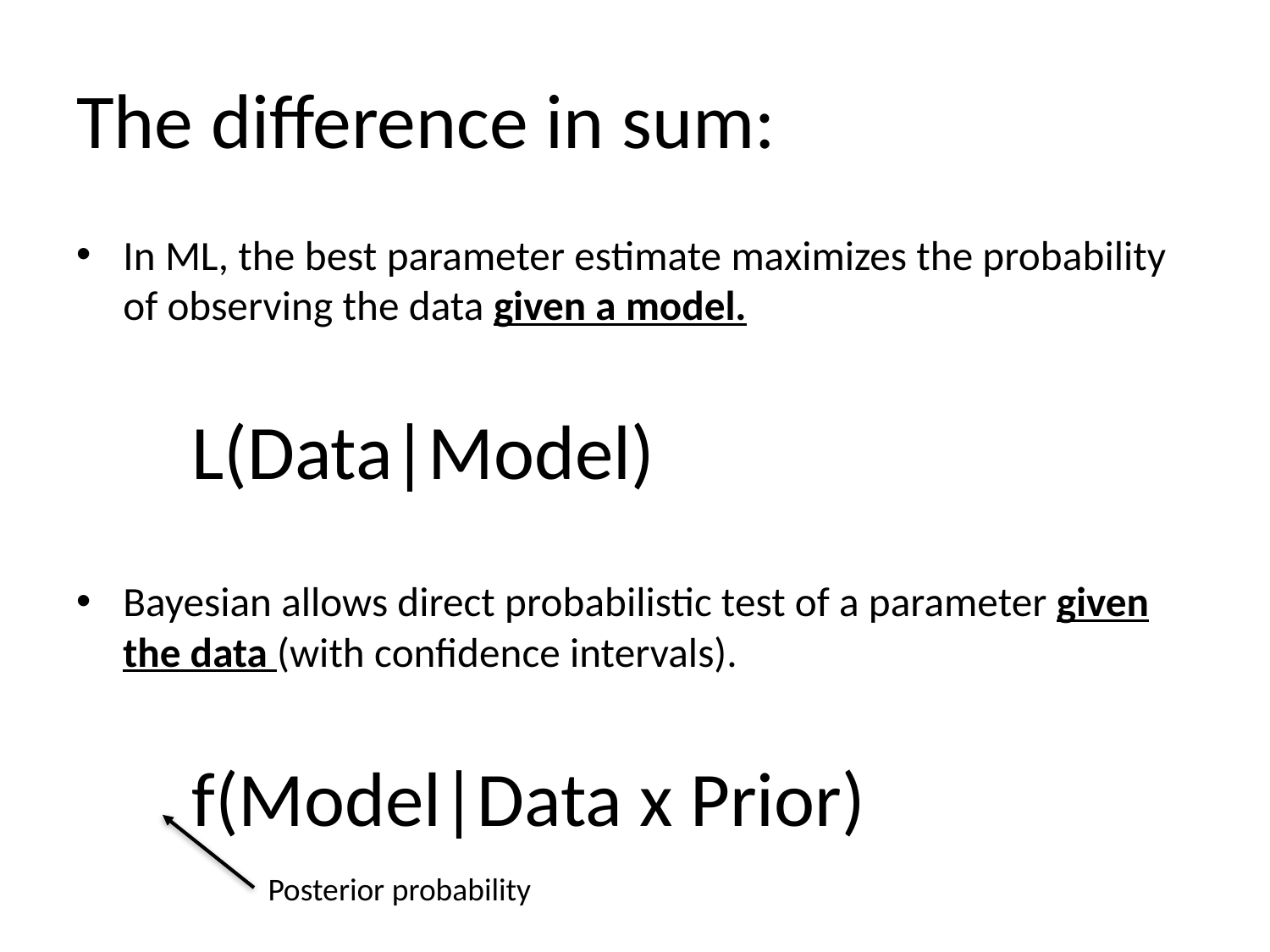

# The difference in sum:
In ML, the best parameter estimate maximizes the probability of observing the data given a model.

	L(Data|Model)

Bayesian allows direct probabilistic test of a parameter given the data (with confidence intervals).

	f(Model|Data x Prior)

Posterior probability